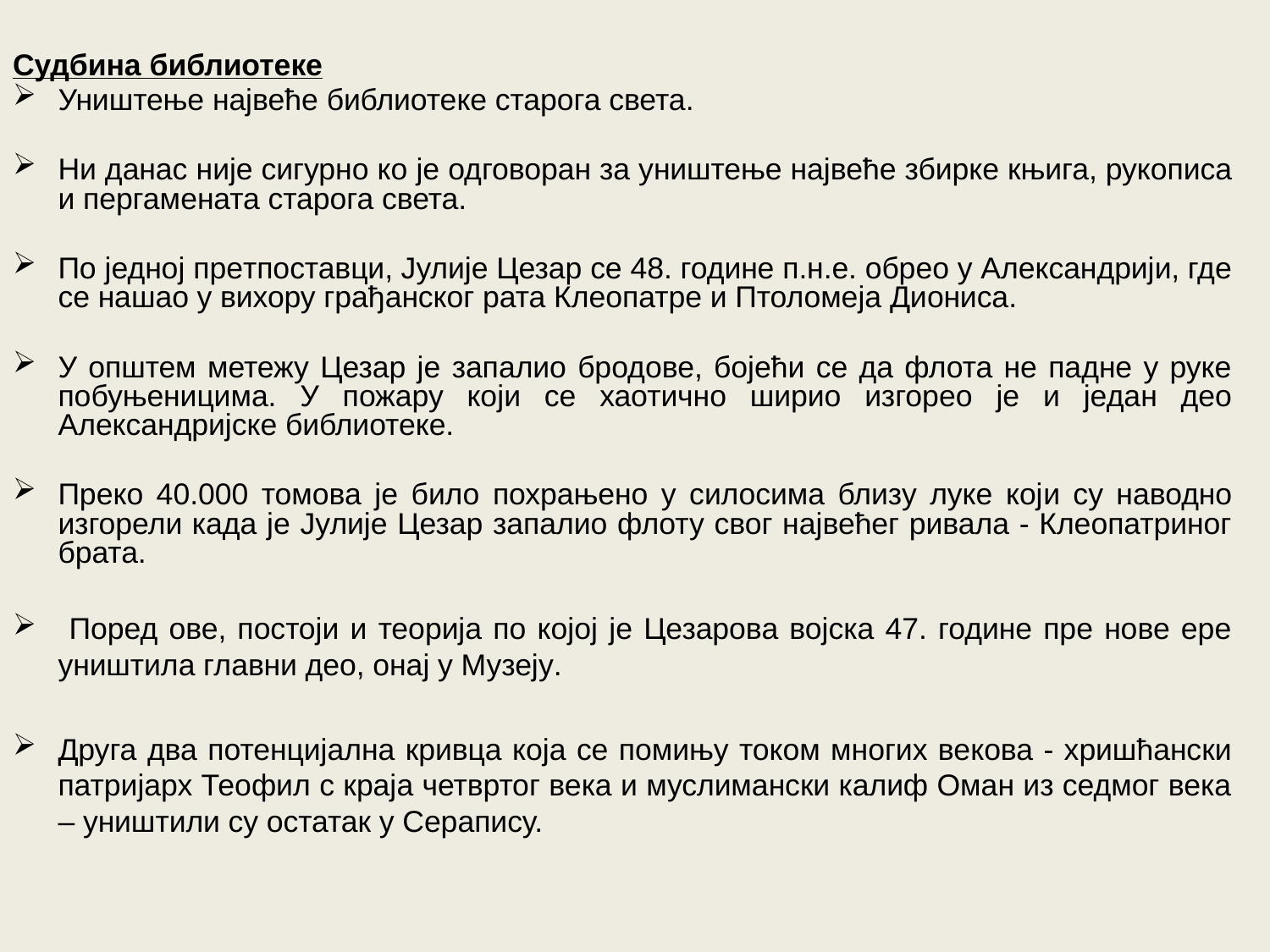

Судбина библиотеке
Уништење највеће библиотеке старога света.

Ни данас није сигурно ко је одговоран за уништење највеће збирке књига, рукописа и пергамената старога света.

По једној претпоставци, Јулије Цезар се 48. године п.н.е. обрео у Александрији, где се нашао у вихору грађанског рата Клеопатре и Птоломеја Диониса.

У општем метежу Цезар је запалио бродове, бојећи се да флота не падне у руке побуњеницима. У пожару који се хаотично ширио изгорео је и један део Александријске библиотеке.

Преко 40.000 томова је било похрањено у силосима близу луке који су наводно изгорели када је Јулије Цезар запалио флоту свог највећег ривала - Клеопатриног брата.

 Поред ове, постоји и теорија по којој је Цезарова војска 47. године пре нове ере уништила главни део, онај у Музеју.

Друга два потенцијална кривца која се помињу током многих векова - хришћански патријарх Теофил с краја четвртог века и муслимански калиф Оман из седмог века – уништили су остатак у Серапису.